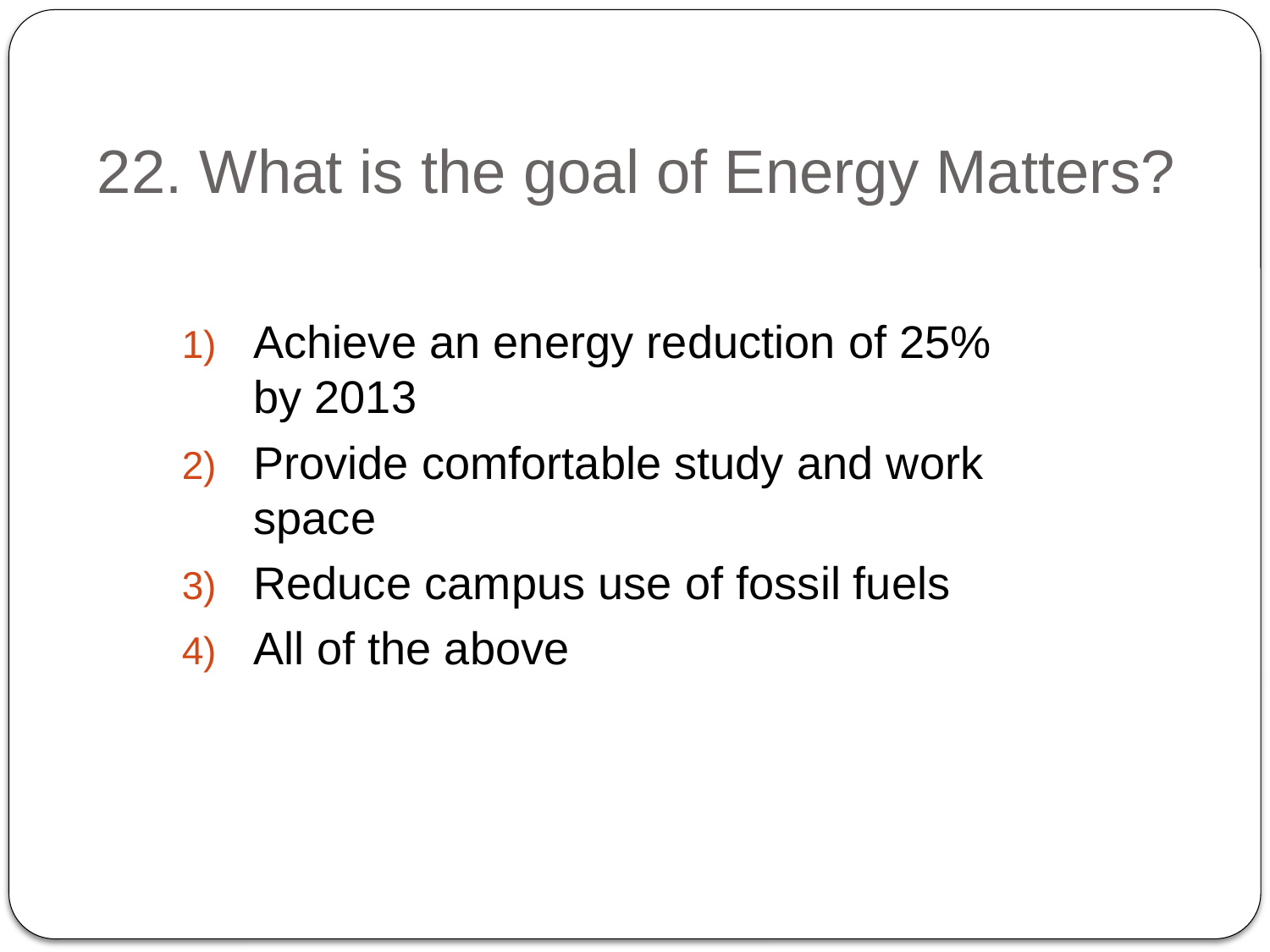

# 22. What is the goal of Energy Matters?
Achieve an energy reduction of 25% by 2013
Provide comfortable study and work space
Reduce campus use of fossil fuels
All of the above